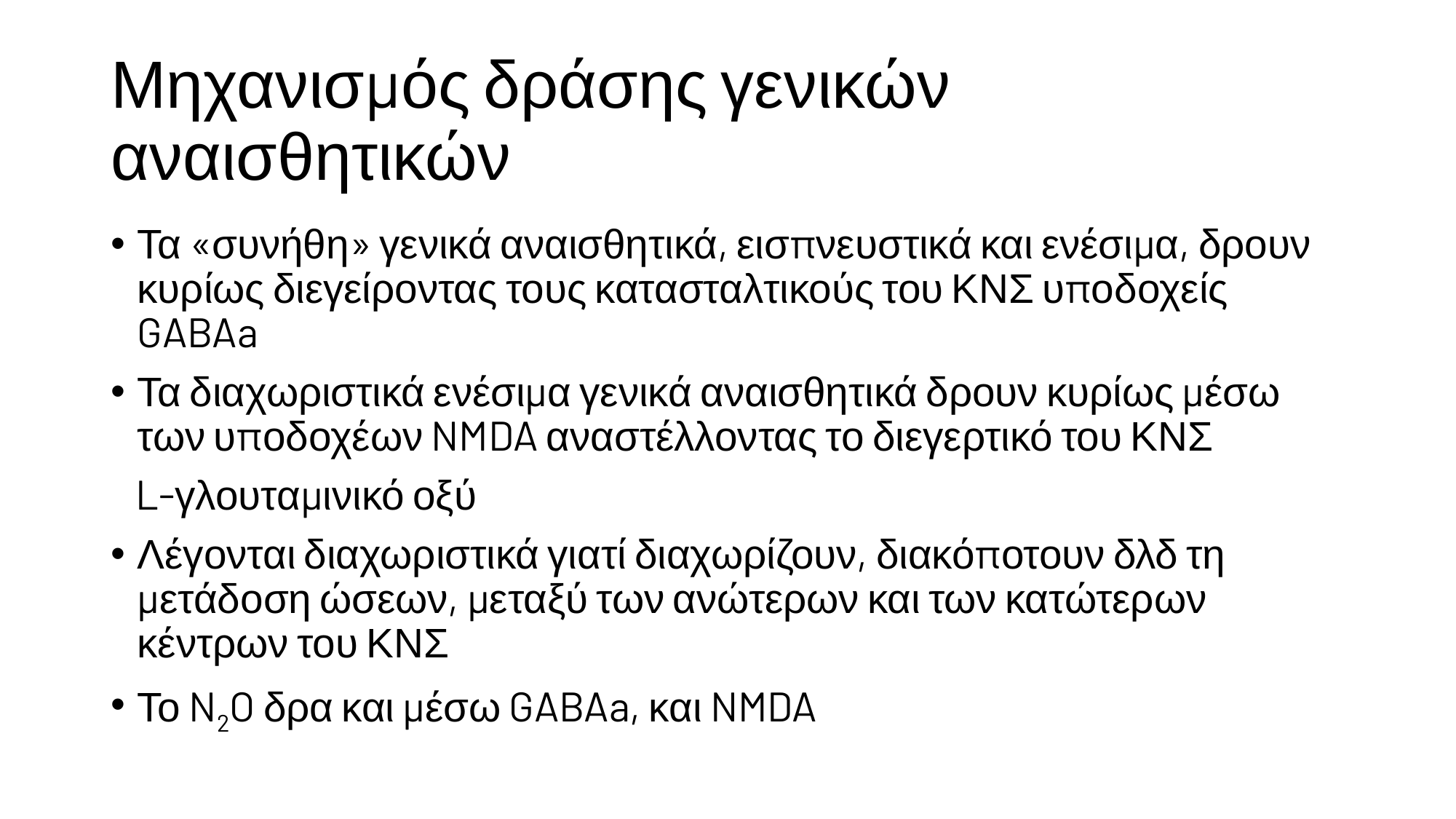

# Μηχανισμός δράσης γενικών αναισθητικών
Τα «συνήθη» γενικά αναισθητικά, εισπνευστικά και ενέσιμα, δρουν κυρίως διεγείροντας τους κατασταλτικούς του ΚΝΣ υποδοχείς GABAa
Τα διαχωριστικά ενέσιμα γενικά αναισθητικά δρουν κυρίως μέσω των υποδοχέων NMDA αναστέλλοντας το διεγερτικό του ΚΝΣ
   L-γλουταμινικό οξύ
Λέγονται διαχωριστικά γιατί διαχωρίζουν, διακόποτουν δλδ τη μετάδοση ώσεων, μεταξύ των ανώτερων και των κατώτερων κέντρων του ΚΝΣ
Το N2O δρα και μέσω GABAa, και NMDA